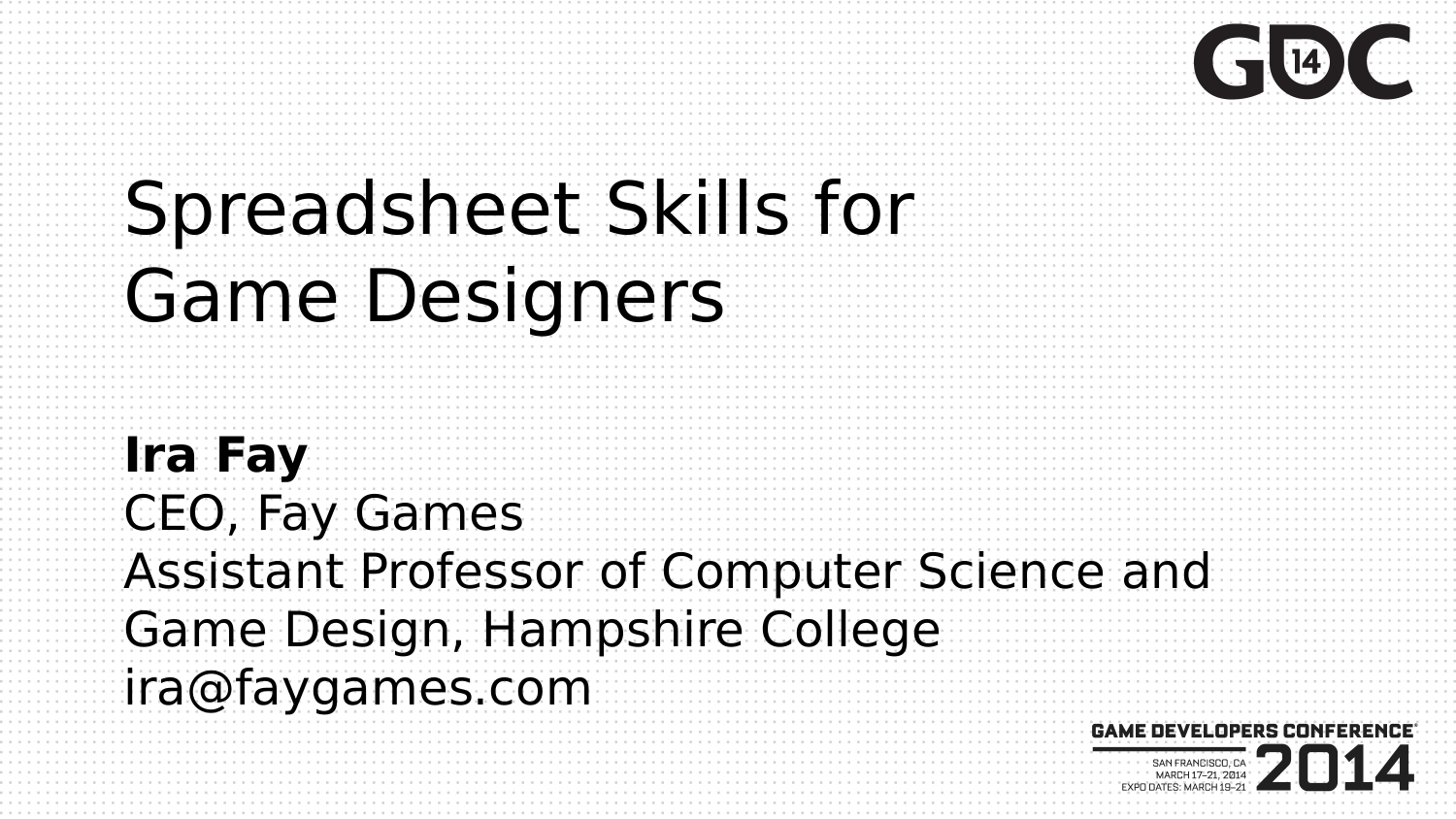

Spreadsheet Skills for
Game Designers
Ira Fay
CEO, Fay Games
Assistant Professor of Computer Science and Game Design, Hampshire College
ira@faygames.com